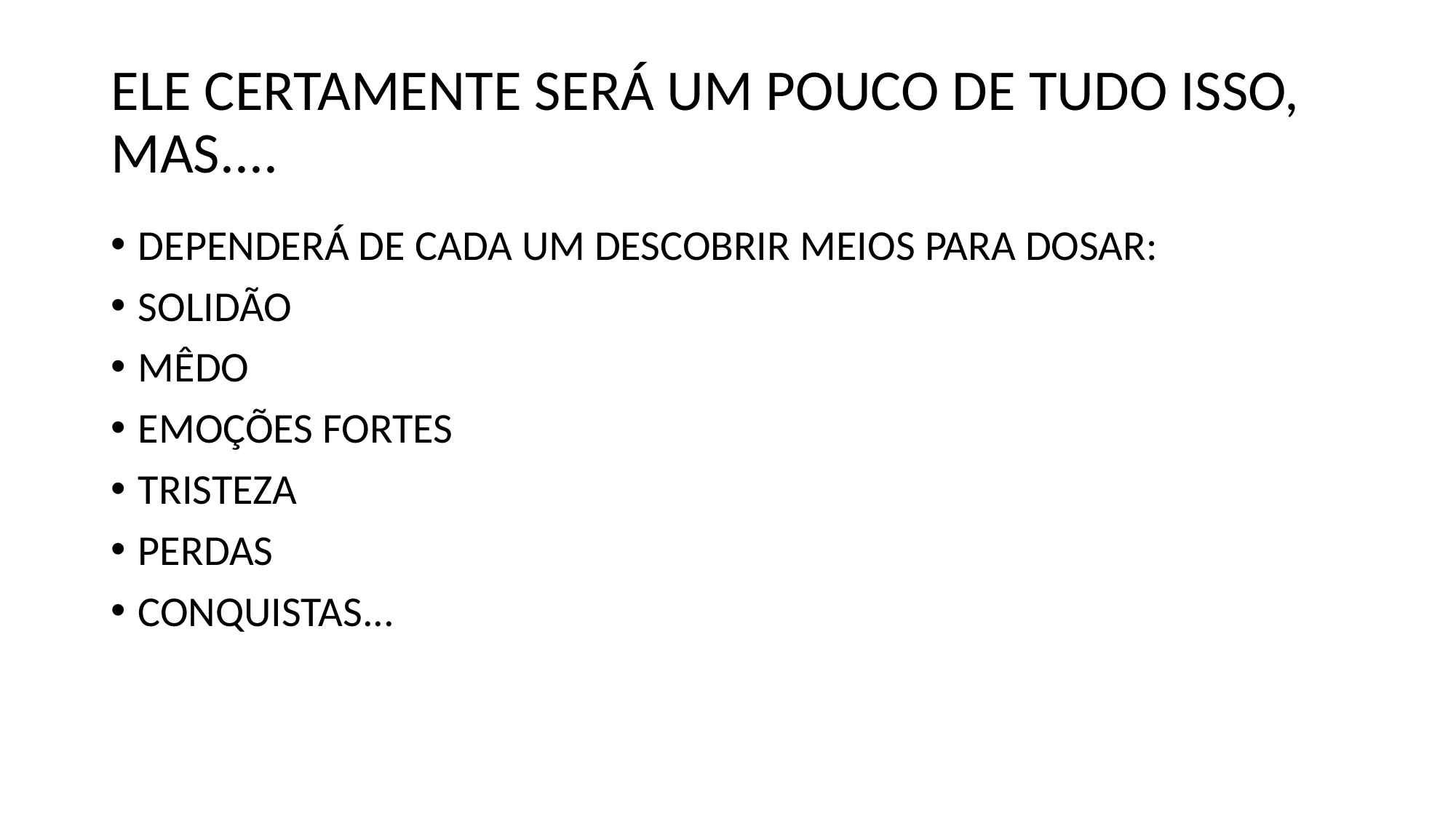

# ELE CERTAMENTE SERÁ UM POUCO DE TUDO ISSO, MAS....
DEPENDERÁ DE CADA UM DESCOBRIR MEIOS PARA DOSAR:
SOLIDÃO
MÊDO
EMOÇÕES FORTES
TRISTEZA
PERDAS
CONQUISTAS...